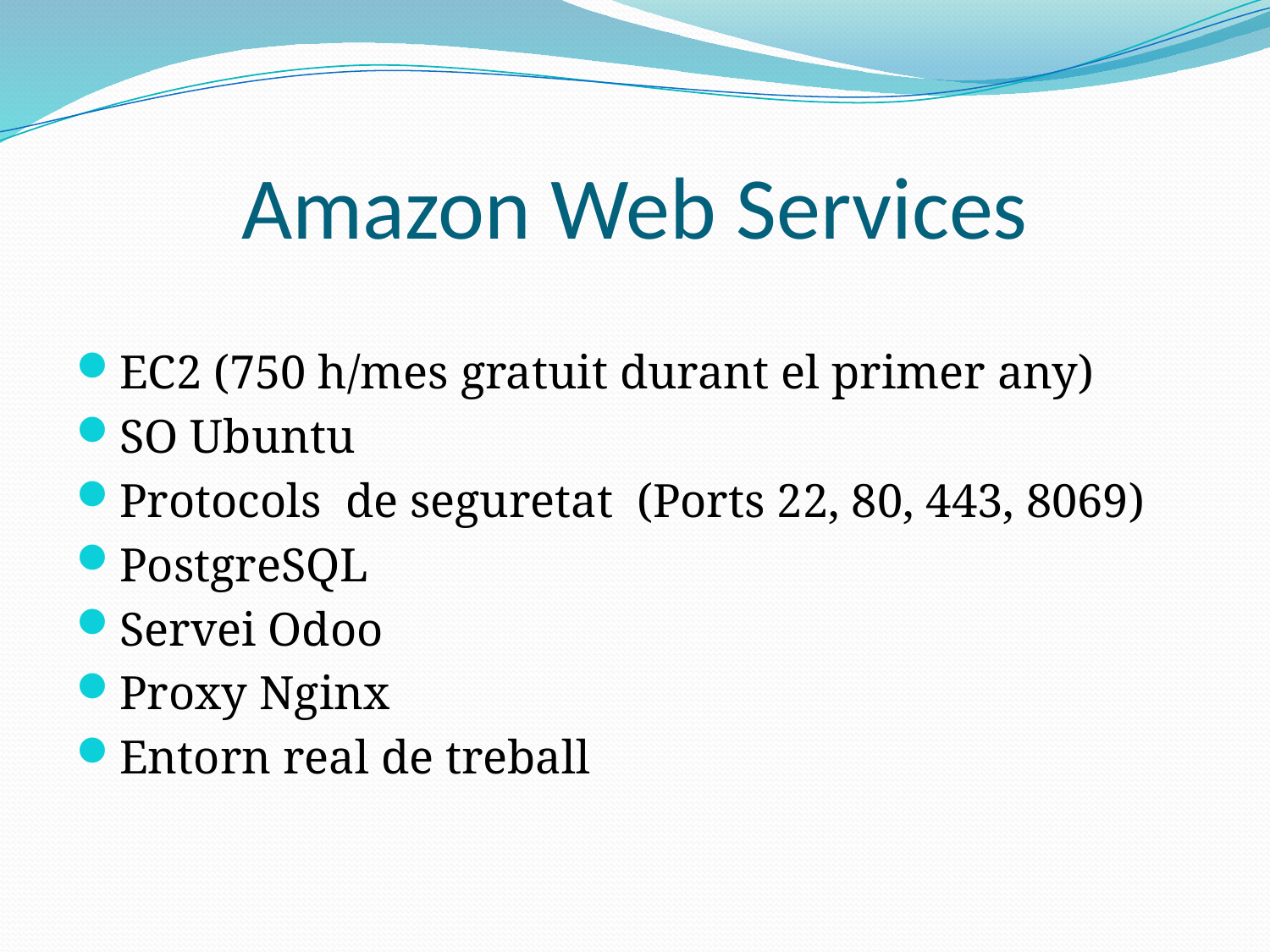

# Amazon Web Services
EC2 (750 h/mes gratuit durant el primer any)
SO Ubuntu
Protocols  de seguretat  (Ports 22, 80, 443, 8069)
PostgreSQL
Servei Odoo
Proxy Nginx
Entorn real de treball